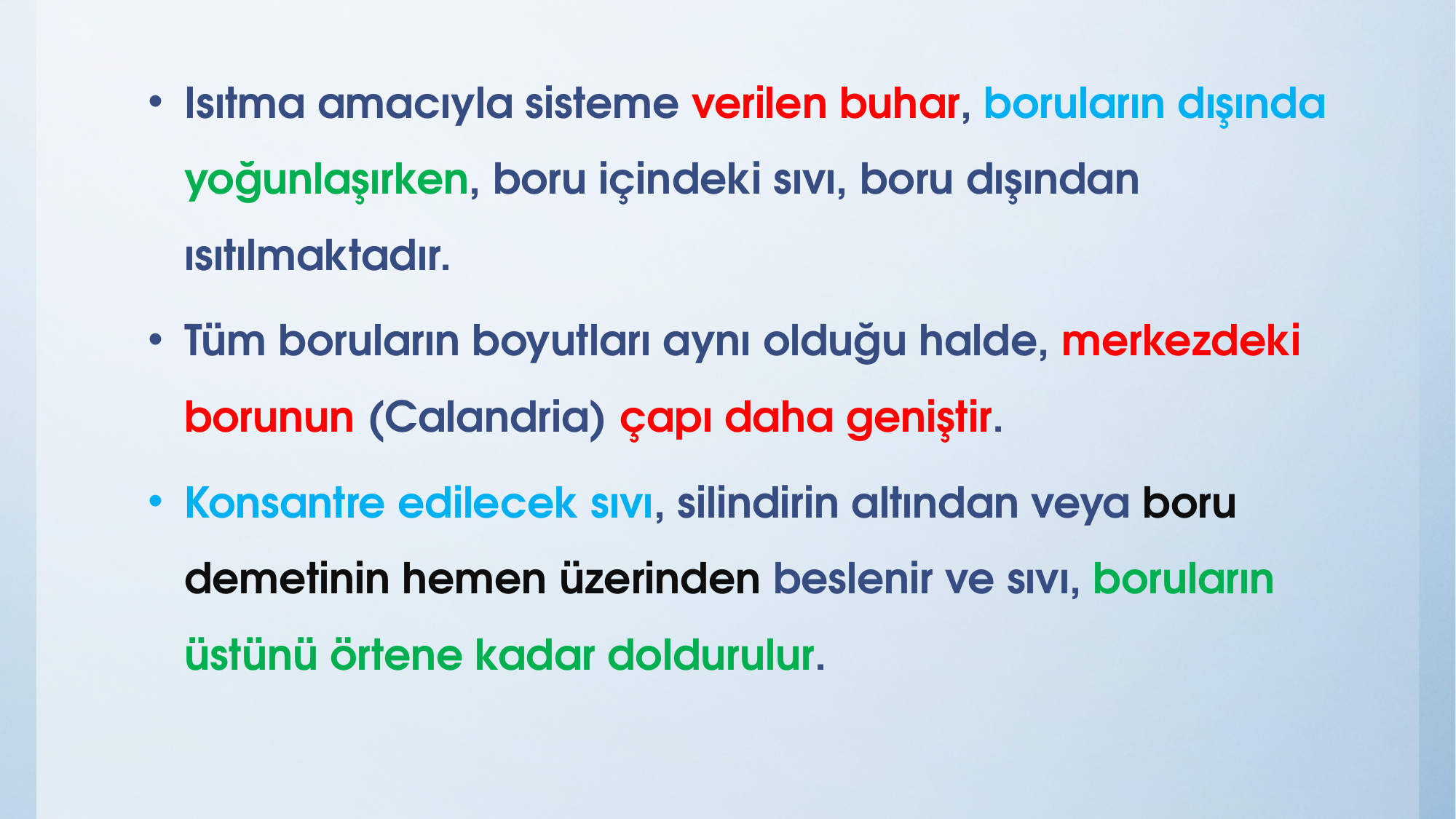

Isıtma amacıyla sisteme verilen buhar, boruların dışında yoğunlaşırken, boru içindeki sıvı, boru dışından ısıtılmaktadır.
Tüm boruların boyutları aynı olduğu halde, merkezdeki borunun (Calandria) çapı daha geniştir.
Konsantre edilecek sıvı, silindirin altından veya boru demetinin hemen üzerinden beslenir ve sıvı, boruların üstünü örtene kadar doldurulur.